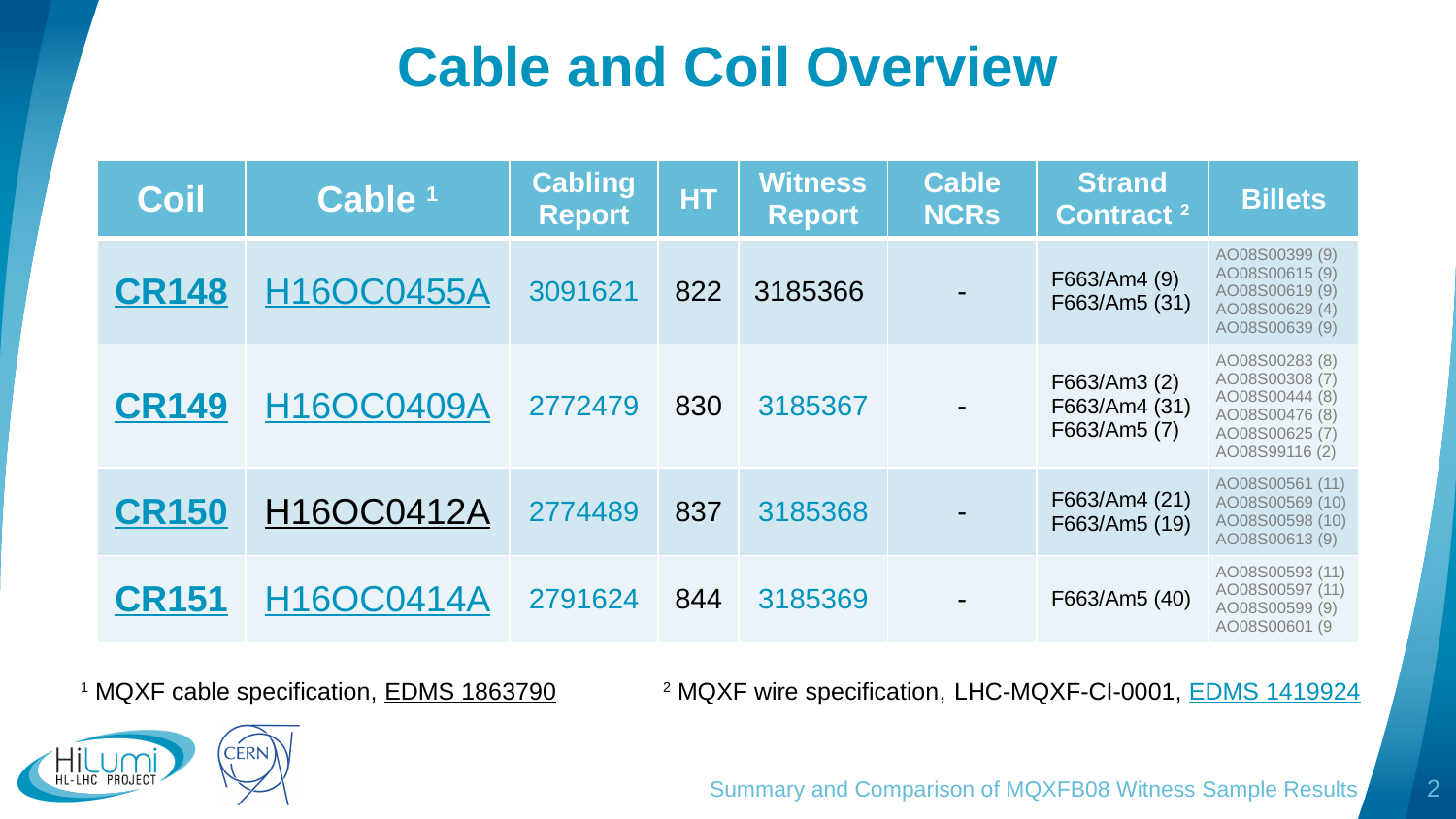

# Cable and Coil Overview
| Coil | Cable 1 | Cabling Report | HT | Witness Report | Cable NCRs | Strand Contract 2 | Billets |
| --- | --- | --- | --- | --- | --- | --- | --- |
| CR148 | H16OC0455A | 3091621 | 822 | 3185366 | - | F663/Am4 (9) F663/Am5 (31) | AO08S00399 (9) AO08S00615 (9) AO08S00619 (9) AO08S00629 (4) AO08S00639 (9) |
| CR149 | H16OC0409A | 2772479 | 830 | 3185367 | - | F663/Am3 (2) F663/Am4 (31) F663/Am5 (7) | AO08S00283 (8) AO08S00308 (7) AO08S00444 (8) AO08S00476 (8) AO08S00625 (7) AO08S99116 (2) |
| CR150 | H16OC0412A | 2774489 | 837 | 3185368 | - | F663/Am4 (21) F663/Am5 (19) | AO08S00561 (11) AO08S00569 (10) AO08S00598 (10) AO08S00613 (9) |
| CR151 | H16OC0414A | 2791624 | 844 | 3185369 | - | F663/Am5 (40) | AO08S00593 (11) AO08S00597 (11) AO08S00599 (9) AO08S00601 (9 |
1 MQXF cable specification, EDMS 1863790 	2 MQXF wire specification, 	LHC-MQXF-CI-0001, EDMS 1419924

Summary and Comparison of MQXFB08 Witness Sample Results
2